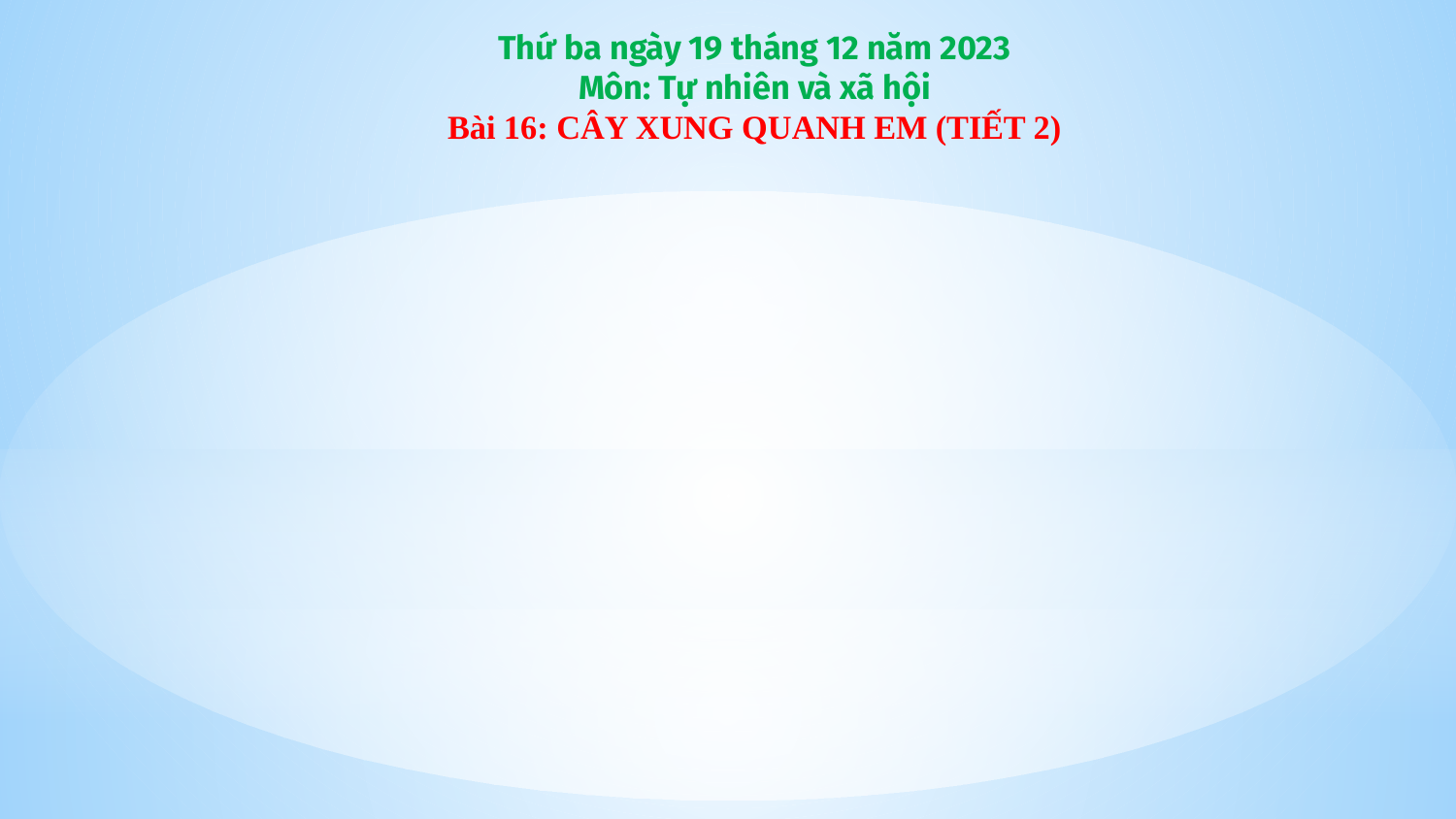

# Thứ ba ngày 19 tháng 12 năm 2023 Môn: Tự nhiên và xã hội Bài 16: CÂY XUNG QUANH EM (TIẾT 2)